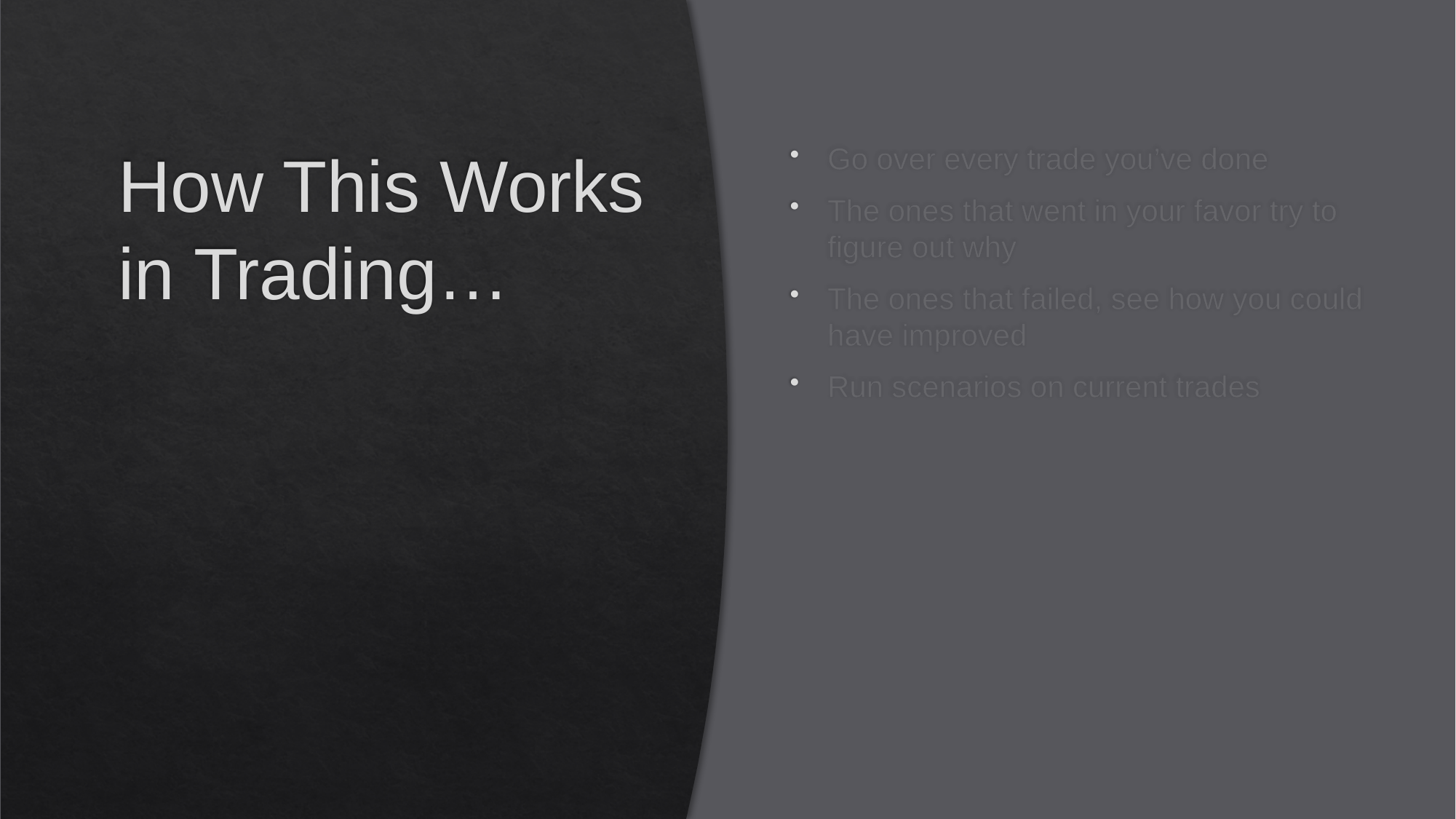

# How This Works in Trading…
Go over every trade you’ve done
The ones that went in your favor try to figure out why
The ones that failed, see how you could have improved
Run scenarios on current trades